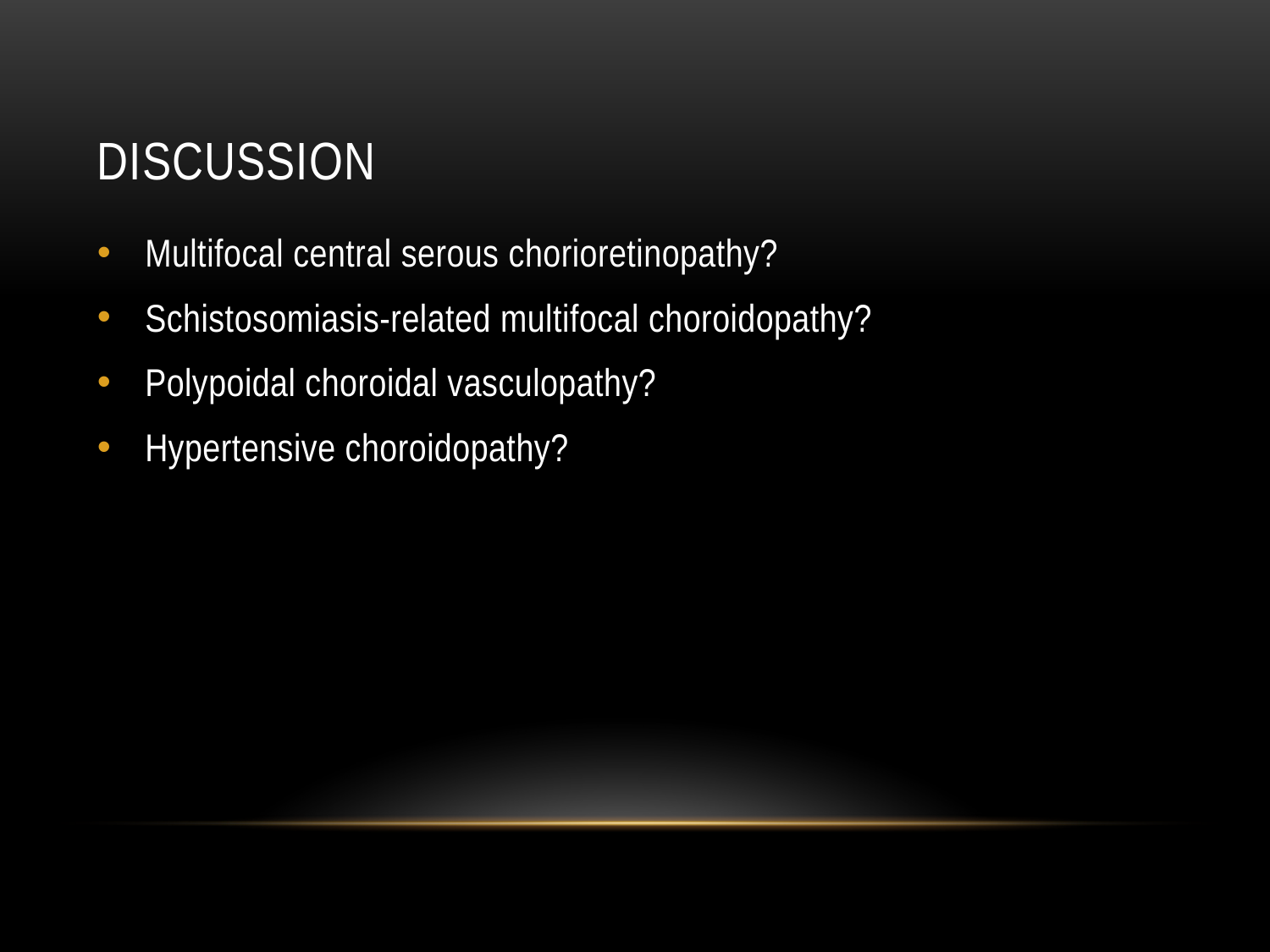

# Discussion
Multifocal central serous chorioretinopathy?
Schistosomiasis-related multifocal choroidopathy?
Polypoidal choroidal vasculopathy?
Hypertensive choroidopathy?